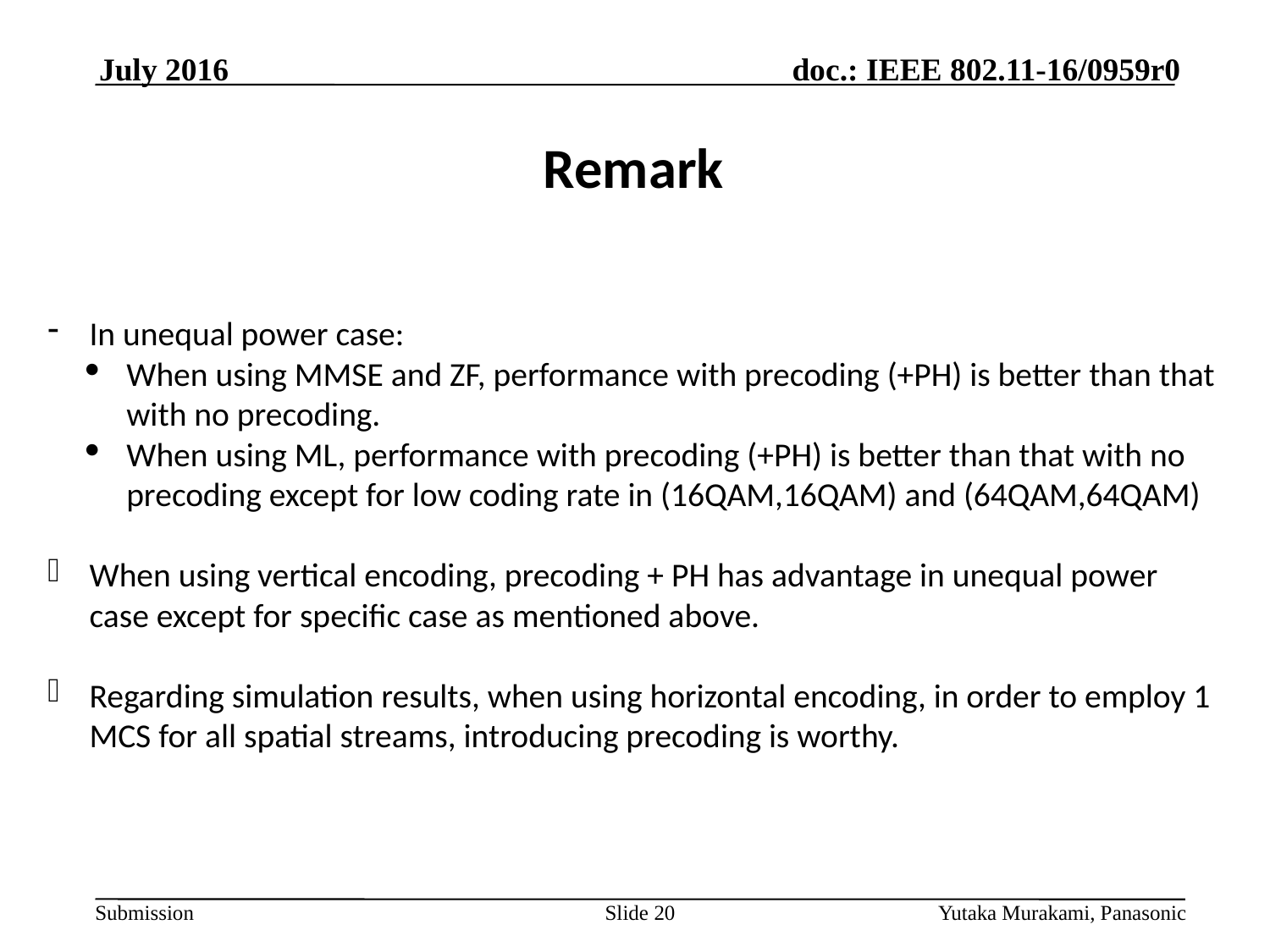

July 2016
Remark
In unequal power case:
When using MMSE and ZF, performance with precoding (+PH) is better than that with no precoding.
When using ML, performance with precoding (+PH) is better than that with no precoding except for low coding rate in (16QAM,16QAM) and (64QAM,64QAM)

When using vertical encoding, precoding + PH has advantage in unequal power case except for specific case as mentioned above.

Regarding simulation results, when using horizontal encoding, in order to employ 1 MCS for all spatial streams, introducing precoding is worthy.
Slide 20
Yutaka Murakami, Panasonic